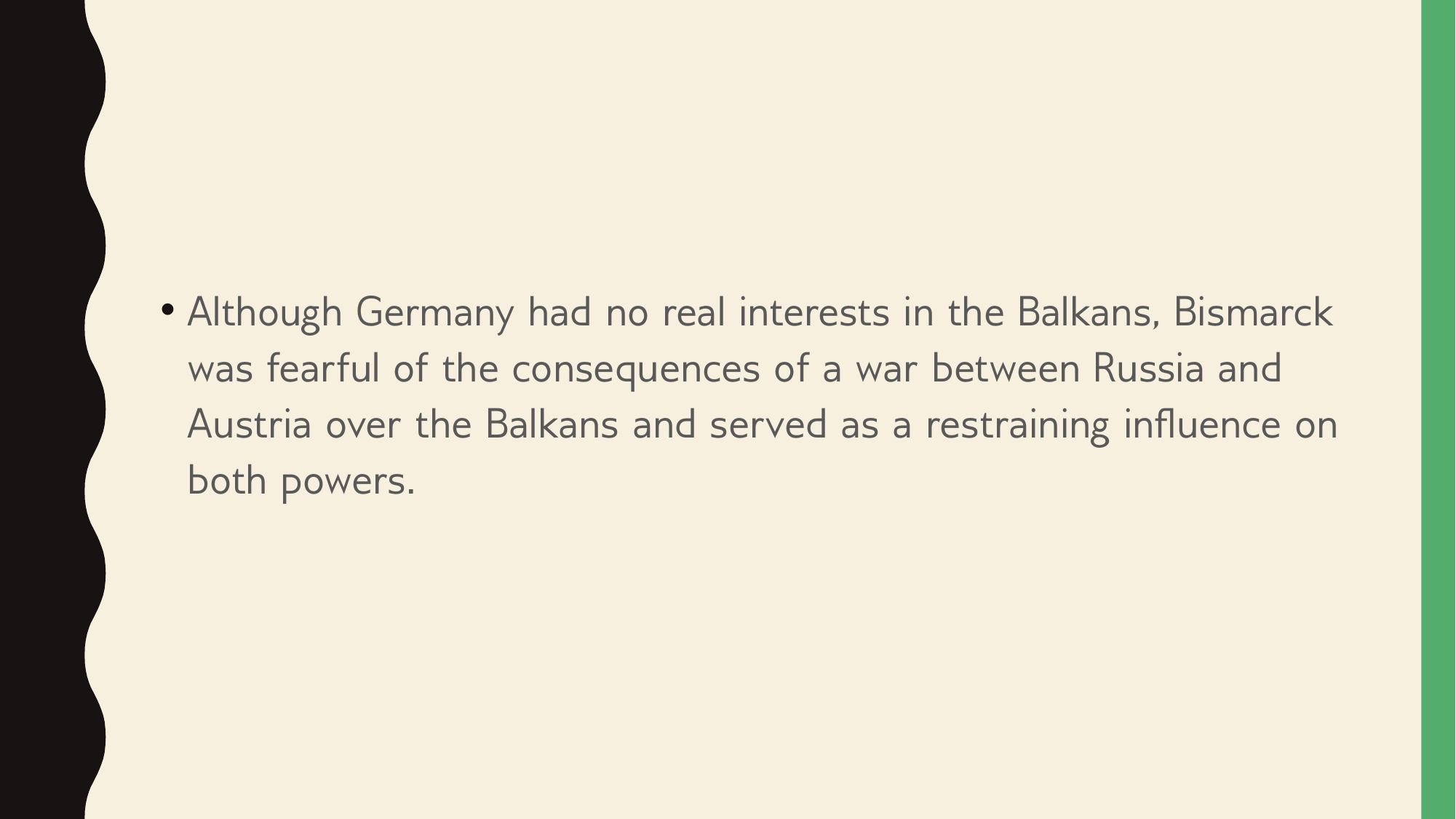

#
Although Germany had no real interests in the Balkans, Bismarck was fearful of the consequences of a war between Russia and Austria over the Balkans and served as a restraining influence on both powers.